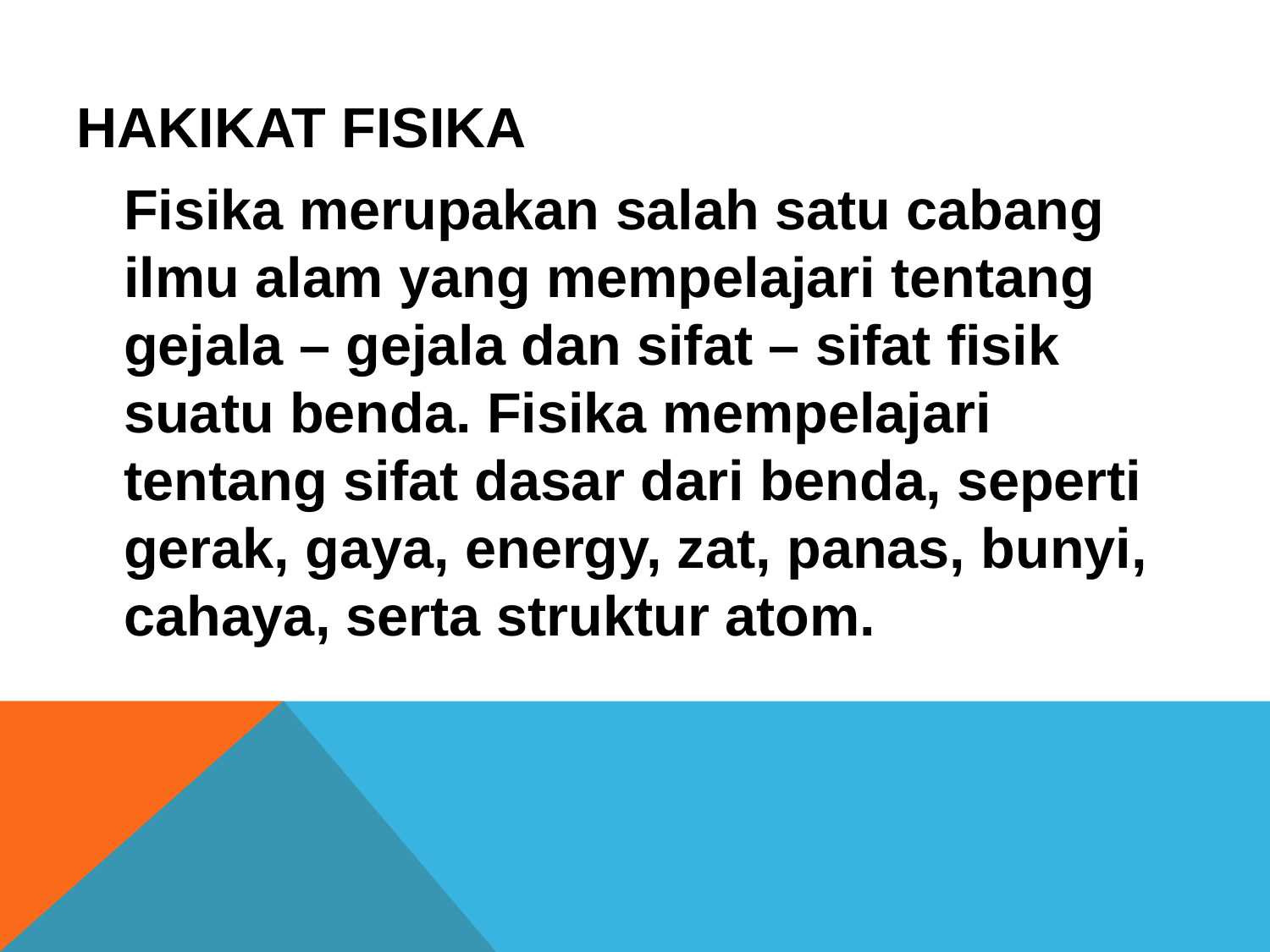

HAKIKAT FISIKA
	Fisika merupakan salah satu cabang ilmu alam yang mempelajari tentang gejala – gejala dan sifat – sifat fisik suatu benda. Fisika mempelajari tentang sifat dasar dari benda, seperti gerak, gaya, energy, zat, panas, bunyi, cahaya, serta struktur atom.